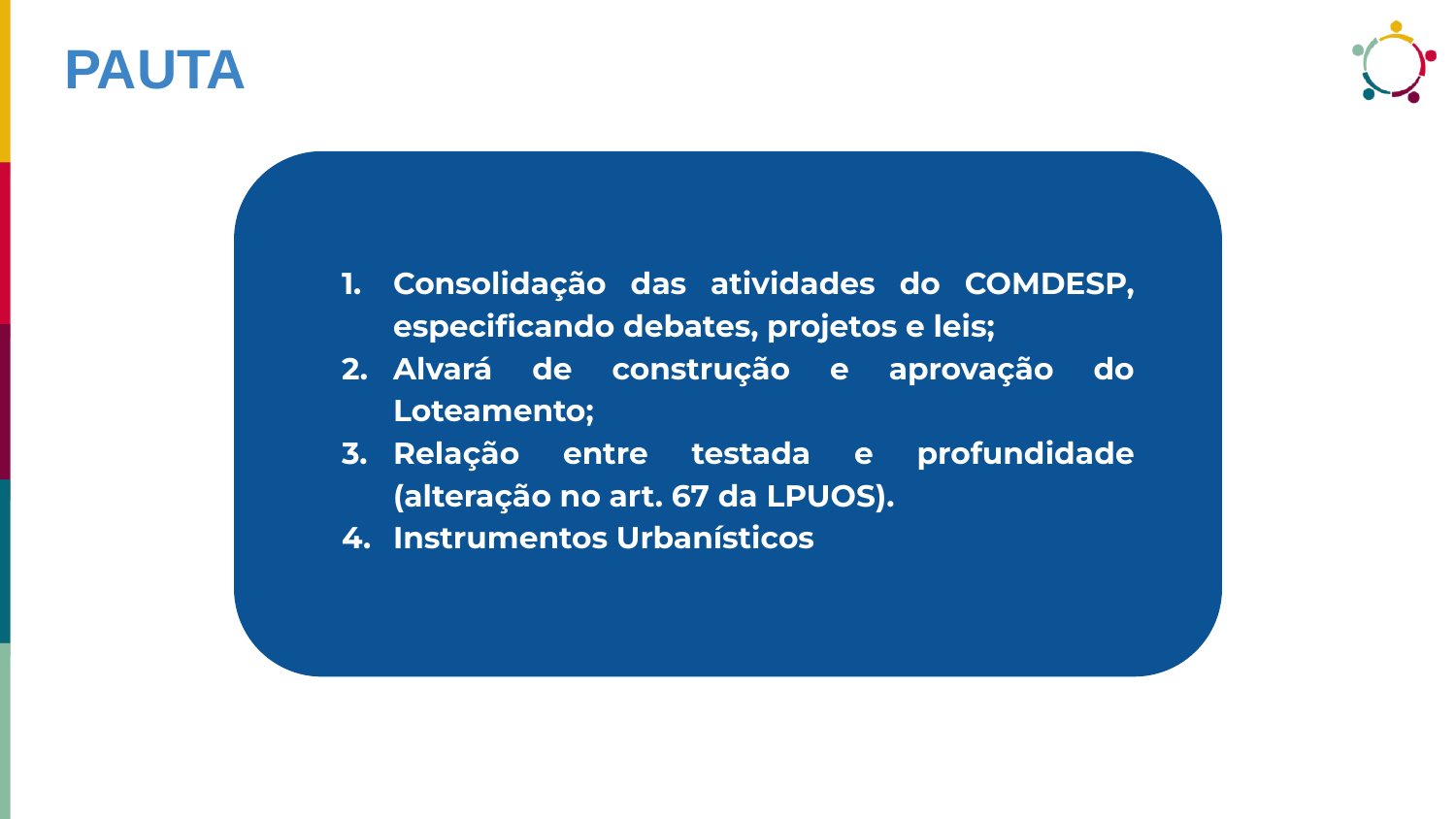

# PAUTA

Consolidação das atividades do COMDESP, especificando debates, projetos e leis;
Alvará de construção e aprovação do Loteamento;
Relação entre testada e profundidade (alteração no art. 67 da LPUOS).
Instrumentos Urbanísticos